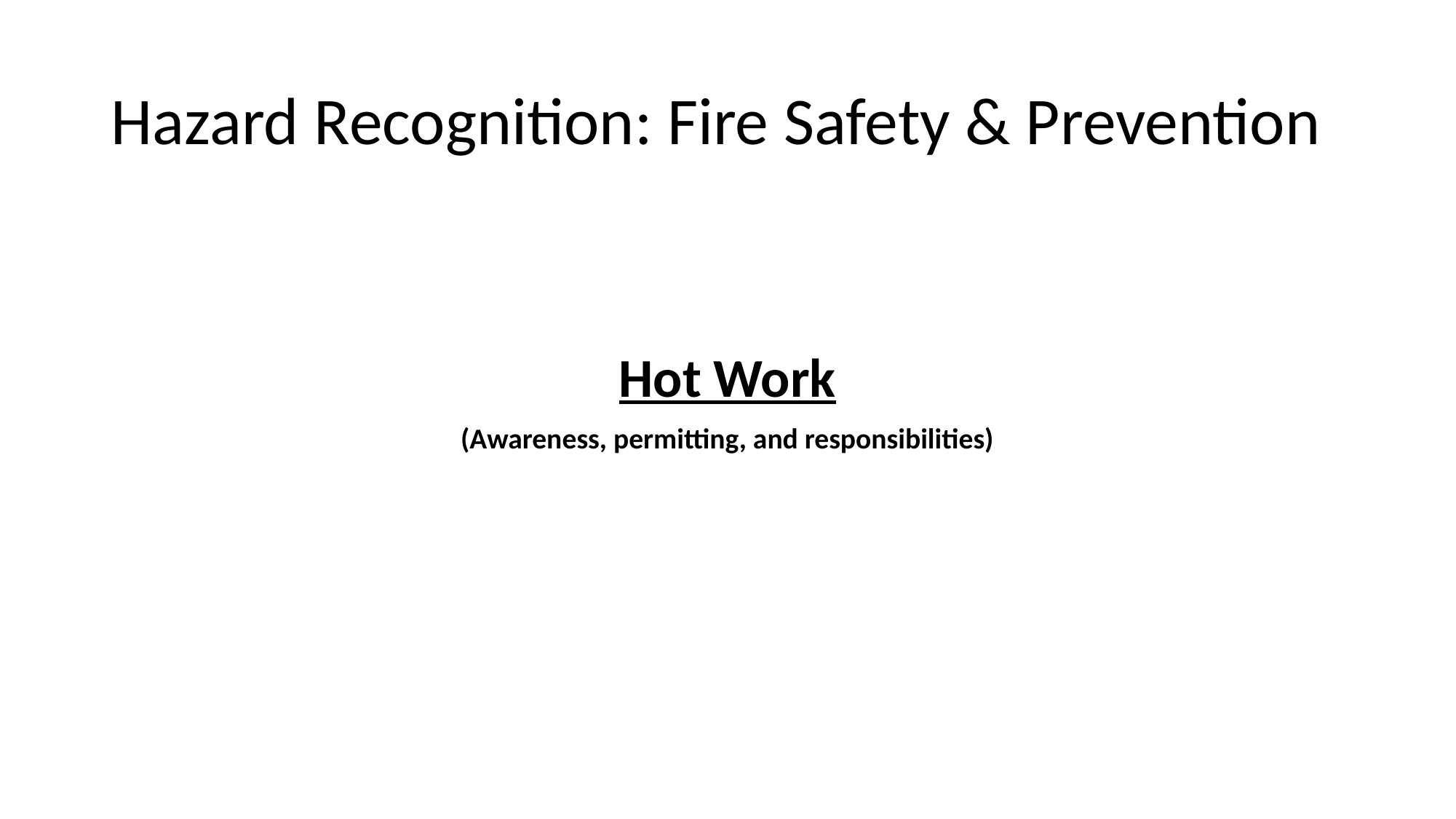

# Hazard Recognition: Fire Safety & Prevention
Hot Work
(Awareness, permitting, and responsibilities)